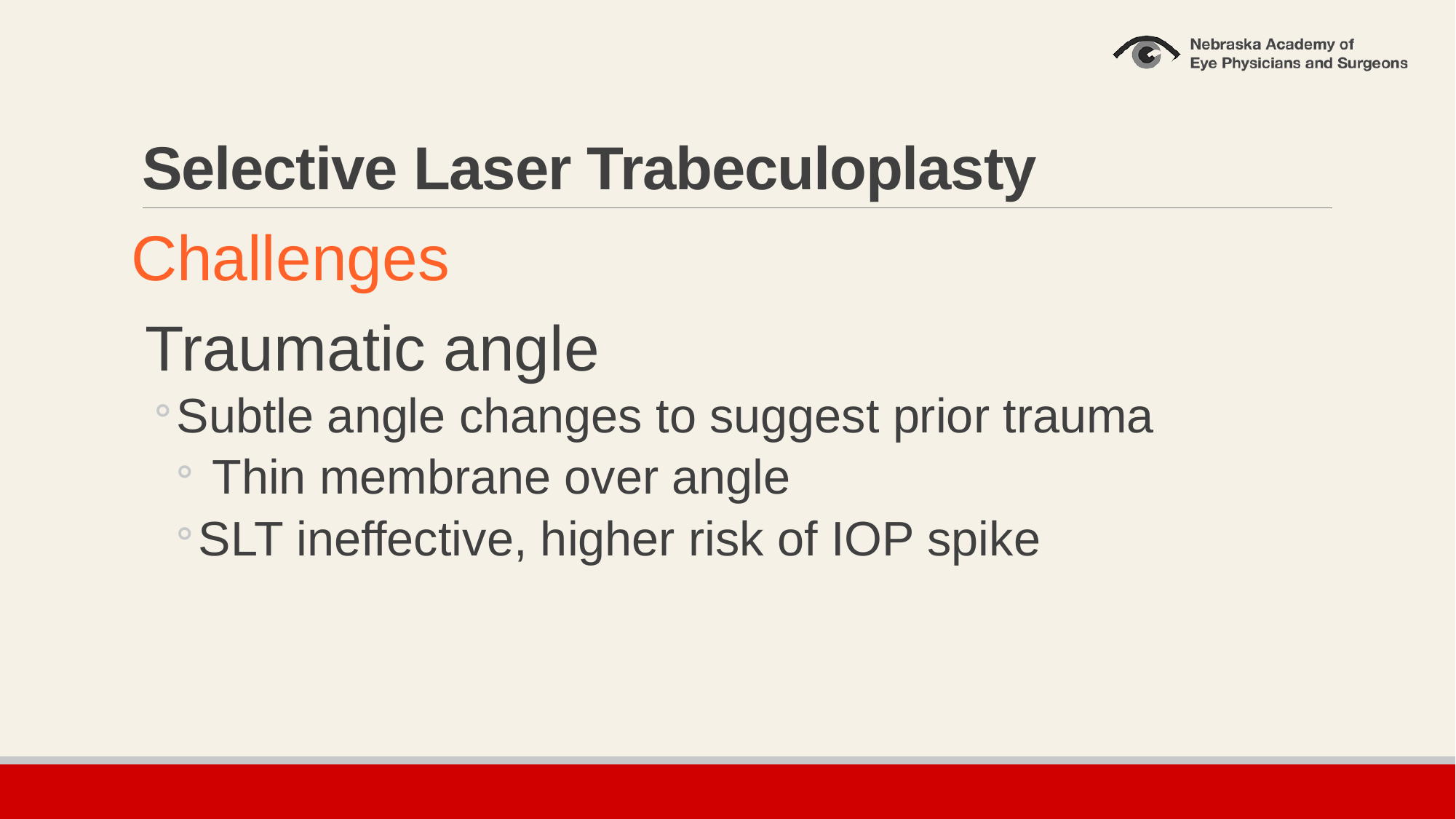

# Selective Laser Trabeculoplasty
Challenges
Traumatic angle
Subtle angle changes to suggest prior trauma
 Thin membrane over angle
SLT ineffective, higher risk of IOP spike